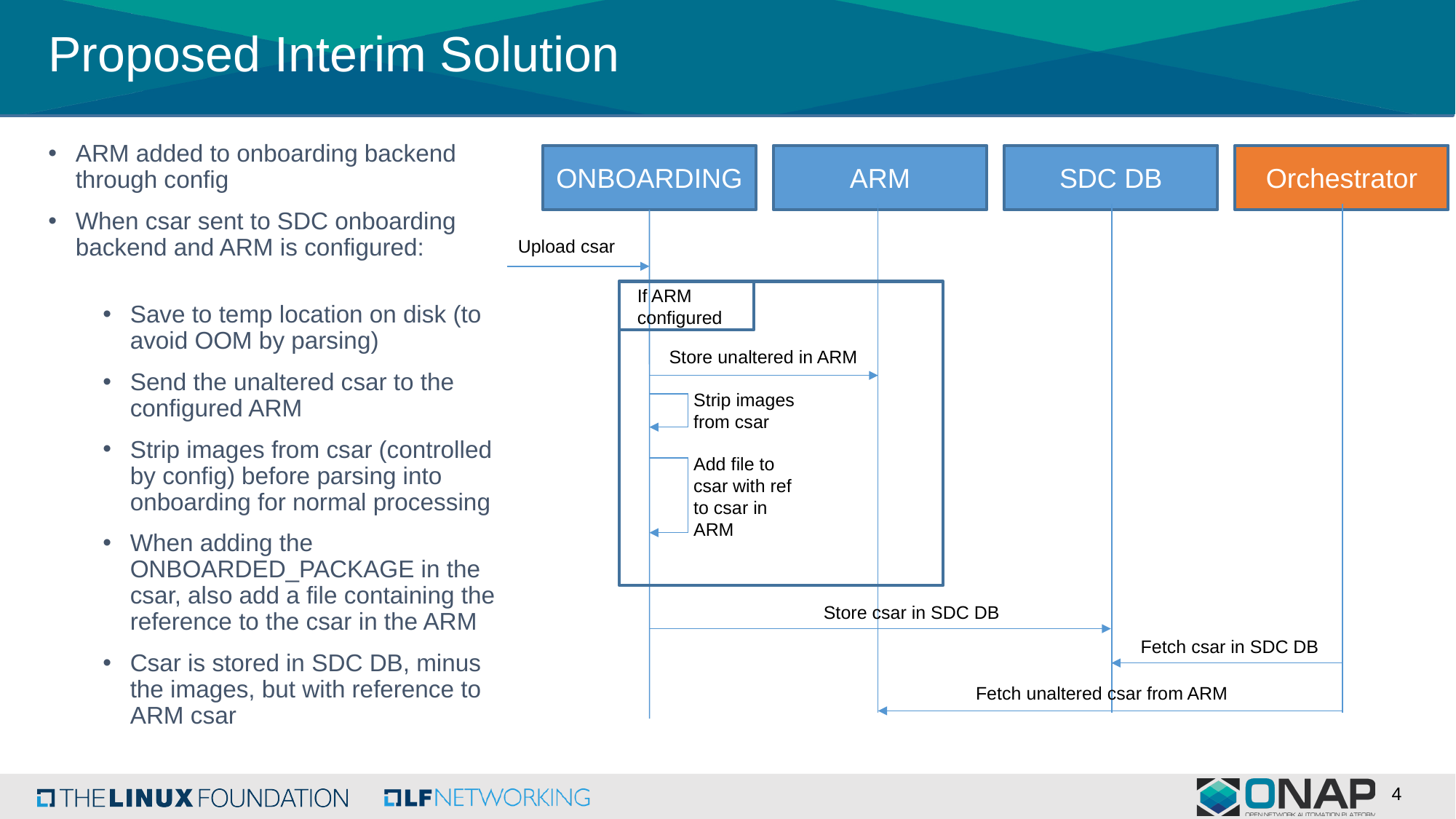

Proposed Interim Solution
ARM added to onboarding backend through config
When csar sent to SDC onboarding backend and ARM is configured:
Save to temp location on disk (to avoid OOM by parsing)
Send the unaltered csar to the configured ARM
Strip images from csar (controlled by config) before parsing into onboarding for normal processing
When adding the ONBOARDED_PACKAGE in the csar, also add a file containing the reference to the csar in the ARM
Csar is stored in SDC DB, minus the images, but with reference to ARM csar

ONBOARDING
ARM
SDC DB
Orchestrator
Upload csar
If ARM configured

Store unaltered in ARM
Strip images from csar
Add file to csar with ref to csar in ARM
Store csar in SDC DB
Fetch csar in SDC DB
Fetch unaltered csar from ARM
4